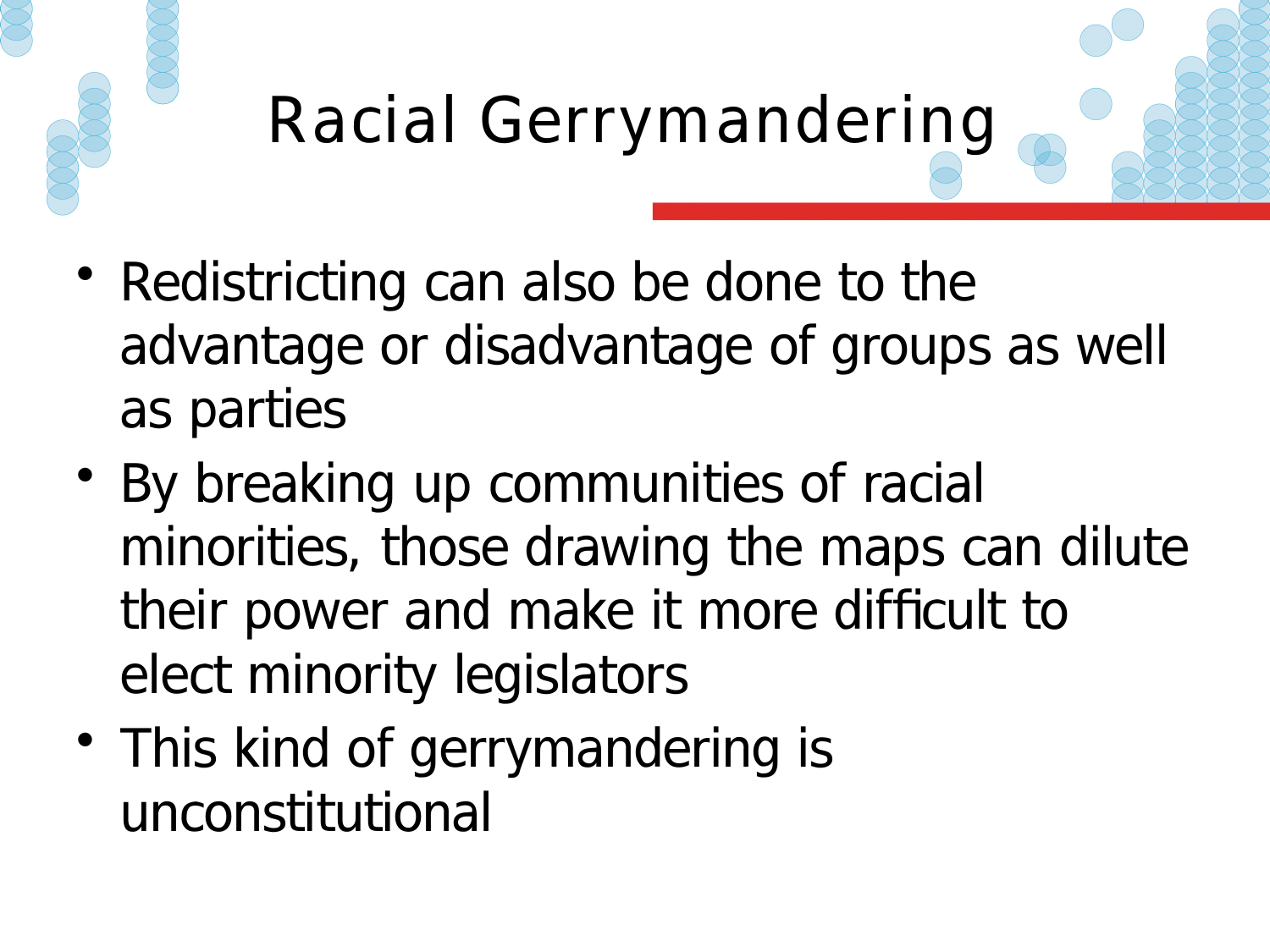

# Racial Gerrymandering
Redistricting can also be done to the advantage or disadvantage of groups as well as parties
By breaking up communities of racial minorities, those drawing the maps can dilute their power and make it more difficult to elect minority legislators
This kind of gerrymandering is unconstitutional